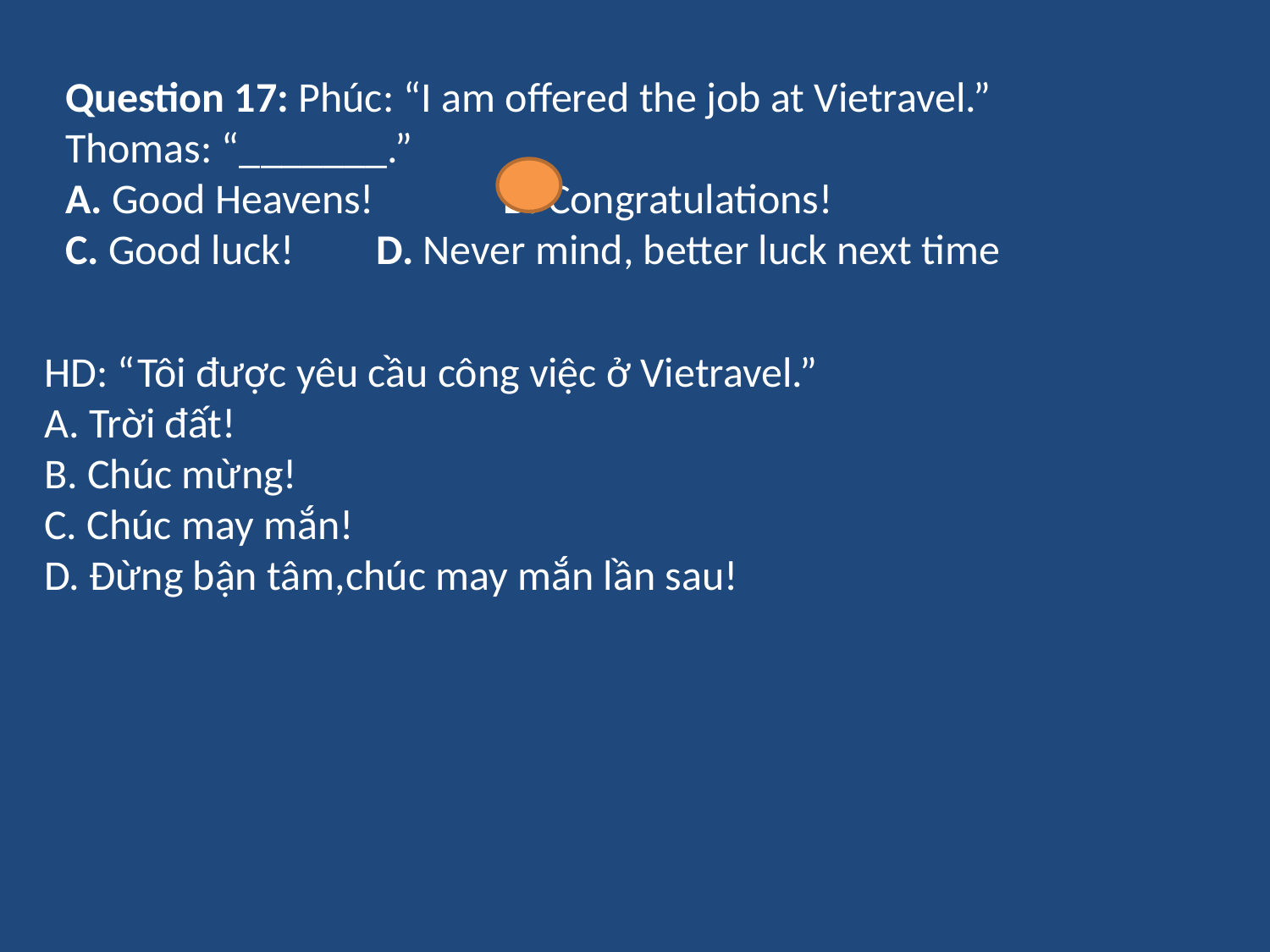

Question 17: Phúc: “I am offered the job at Vietravel.”
Thomas: “_______.”
A. Good Heavens!	      B. Congratulations!
C. Good luck!	      D. Never mind, better luck next time

HD: “Tôi được yêu cầu công việc ở Vietravel.”
A. Trời đất!
B. Chúc mừng!
C. Chúc may mắn!
D. Đừng bận tâm,chúc may mắn lần sau!